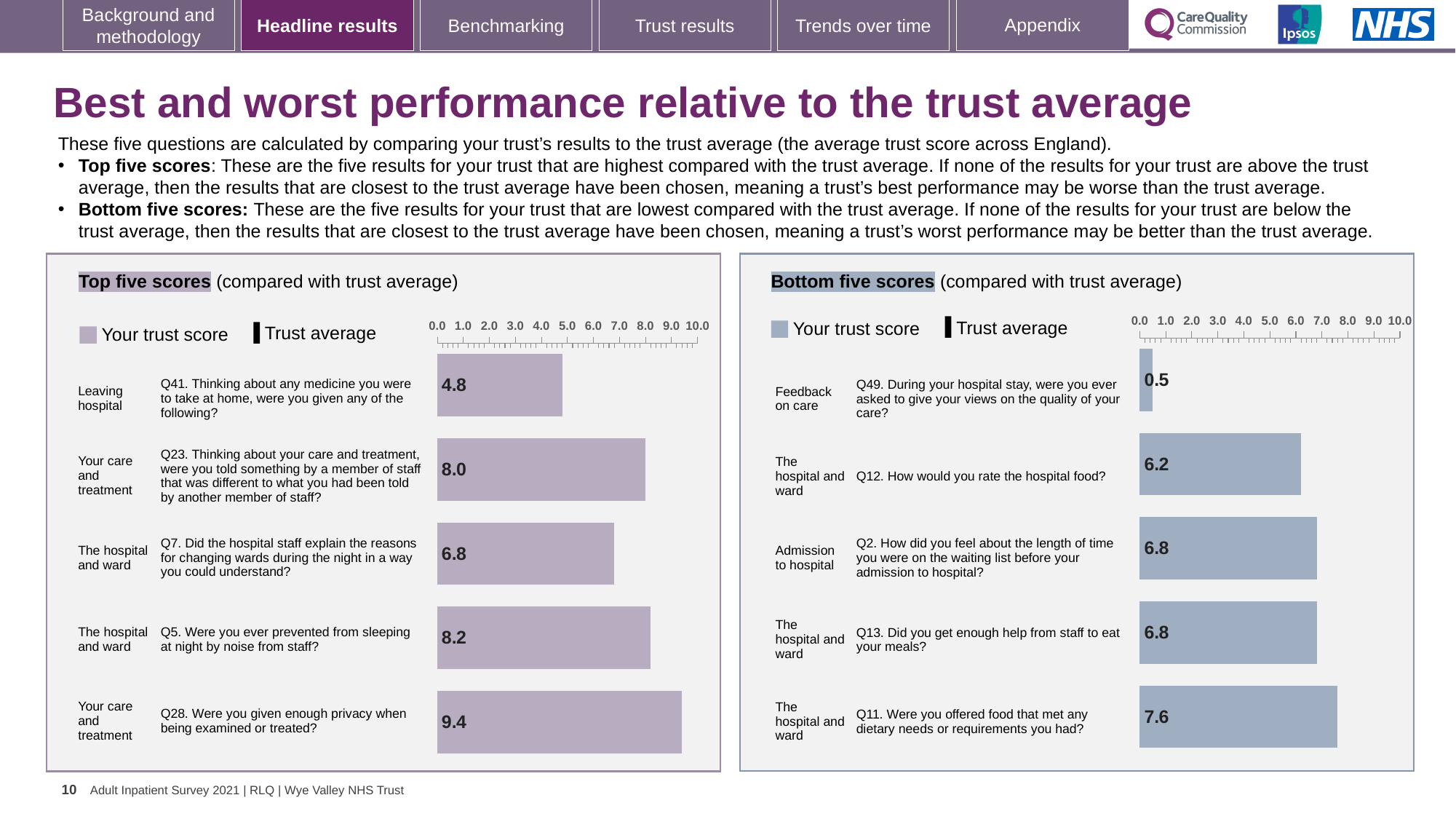

# Best and worst performance relative to the trust average
These five questions are calculated by comparing your trust’s results to the trust average (the average trust score across England).
Top five scores: These are the five results for your trust that are highest compared with the trust average. If none of the results for your trust are above the trust average, then the results that are closest to the trust average have been chosen, meaning a trust’s best performance may be worse than the trust average.
Bottom five scores: These are the five results for your trust that are lowest compared with the trust average. If none of the results for your trust are below the trust average, then the results that are closest to the trust average have been chosen, meaning a trust’s worst performance may be better than the trust average.

### Chart

| Category | Trust score | National average |
|---|---|---|
| Feedback on care Q49. During your hospital stay, were you ever asked to give your views on the quality of your care? | 0.5 | 1.4 |
| The hospital and ward Q12. How would you rate the hospital food? | 6.2 | 7.0 |
| Admission to hospital Q2. How did you feel about the length of time you were on the waiting list before your admission to hospital? | 6.8 | 7.5 |
| The hospital and ward Q13. Did you get enough help from staff to eat your meals? | 6.8 | 7.5 |
| The hospital and ward Q11. Were you offered food that met any dietary needs or requirements you had? | 7.6 | 8.3 |

### Chart

| Category | Trust score | National average |
|---|---|---|
| Leaving hospital Q41. Thinking about any medicine you were to take at home, were you given any of the following? | 4.8 | 4.6 |
| Your care and treatment Q23. Thinking about your care and treatment, were you told something by a member of staff that was different to what you had been told by another member of staff? | 8.0 | 7.9 |
| The hospital and ward Q7. Did the hospital staff explain the reasons for changing wards during the night in a way you could understand? | 6.8 | 6.7 |
| The hospital and ward Q5. Were you ever prevented from sleeping at night by noise from staff? | 8.2 | 8.1 |
| Your care and treatment Q28. Were you given enough privacy when being examined or treated? | 9.4 | 9.4 |
Bottom five scores (compared with trust average)
Top five scores (compared with trust average)

[unsupported chart]

[unsupported chart]

Trust average
Your trust score

Trust average
Your trust score

| Leaving hospital |  | Q41. Thinking about any medicine you were to take at home, were you given any of the following? |
| --- | --- | --- |
| Your care and treatment |  | Q23. Thinking about your care and treatment, were you told something by a member of staff that was different to what you had been told by another member of staff? |
| The hospital and ward |  | Q7. Did the hospital staff explain the reasons for changing wards during the night in a way you could understand? |
| The hospital and ward |  | Q5. Were you ever prevented from sleeping at night by noise from staff? |
| Your care and treatment |  | Q28. Were you given enough privacy when being examined or treated? |
| Feedback on care |  | Q49. During your hospital stay, were you ever asked to give your views on the quality of your care? |
| --- | --- | --- |
| The hospital and ward |  | Q12. How would you rate the hospital food? |
| Admission to hospital |  | Q2. How did you feel about the length of time you were on the waiting list before your admission to hospital? |
| The hospital and ward |  | Q13. Did you get enough help from staff to eat your meals? |
| The hospital and ward |  | Q11. Were you offered food that met any dietary needs or requirements you had? |
10